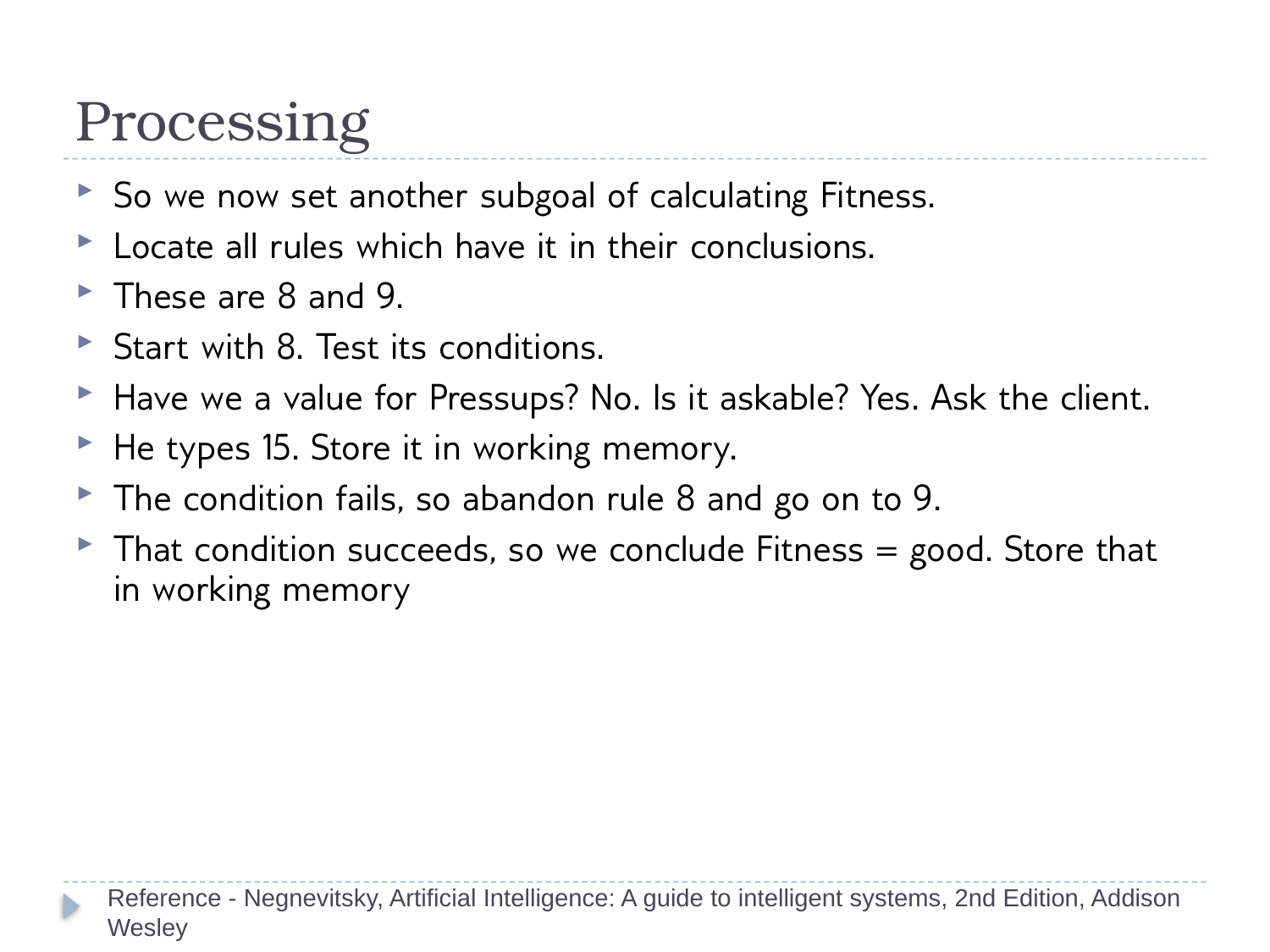

# Processing
So we now set another subgoal of calculating Fitness.
Locate all rules which have it in their conclusions.
These are 8 and 9.
Start with 8. Test its conditions.
Have we a value for Pressups? No. Is it askable? Yes. Ask the client.
He types 15. Store it in working memory.
The condition fails, so abandon rule 8 and go on to 9.
That condition succeeds, so we conclude Fitness = good. Store that in working memory
Reference - Negnevitsky, Artificial Intelligence: A guide to intelligent systems, 2nd Edition, Addison Wesley